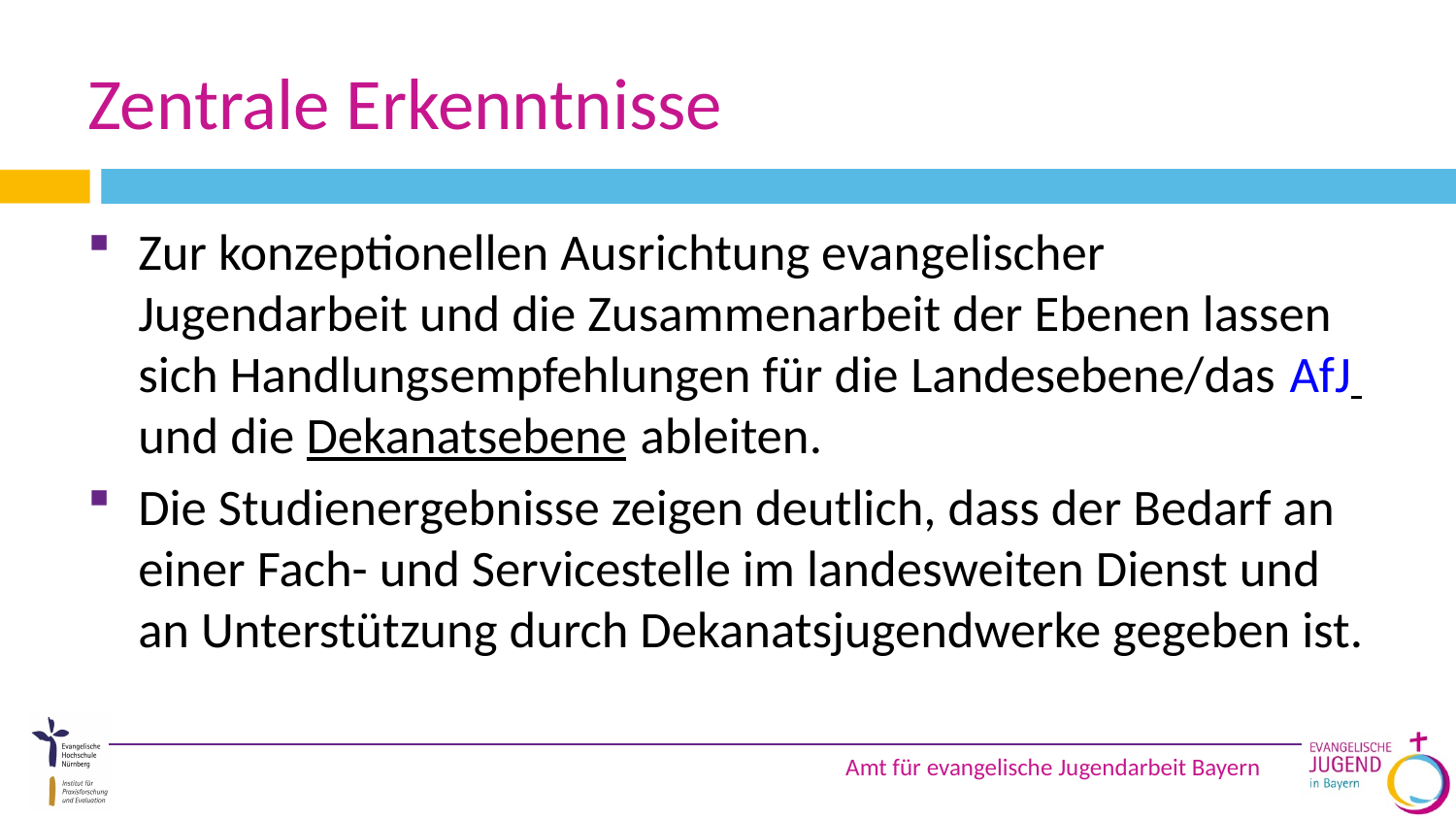

# Zentrale Erkenntnisse
Zur konzeptionellen Ausrichtung evangelischer Jugendarbeit und die Zusammenarbeit der Ebenen lassen sich Handlungsempfehlungen für die Landesebene/das AfJ und die Dekanatsebene ableiten.
Die Studienergebnisse zeigen deutlich, dass der Bedarf an einer Fach- und Servicestelle im landesweiten Dienst und an Unterstützung durch Dekanatsjugendwerke gegeben ist.